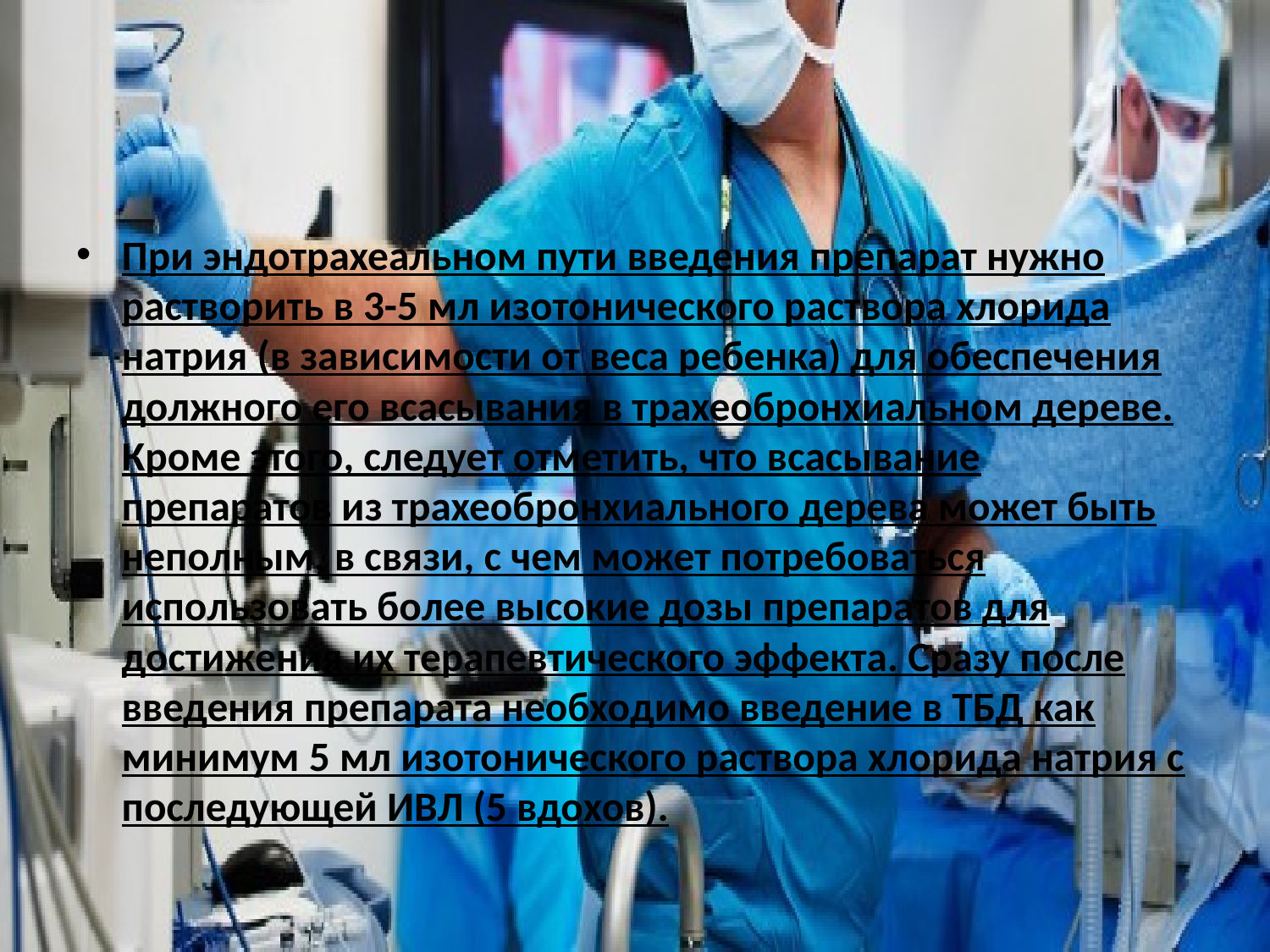

#
При эндотрахеальном пути введения препарат нужно растворить в 3-5 мл изотонического раствора хлорида натрия (в зависимости от веса ребенка) для обеспечения должного его всасывания в трахеобронхиальном дереве. Кроме этого, следует отметить, что всасывание препаратов из трахеобронхиального дерева может быть неполным, в связи, с чем может потребоваться использовать более высокие дозы препаратов для достижения их терапевтического эффекта. Сразу после введения препарата необходимо введение в ТБД как минимум 5 мл изотонического раствора хлорида натрия с последующей ИВЛ (5 вдохов).